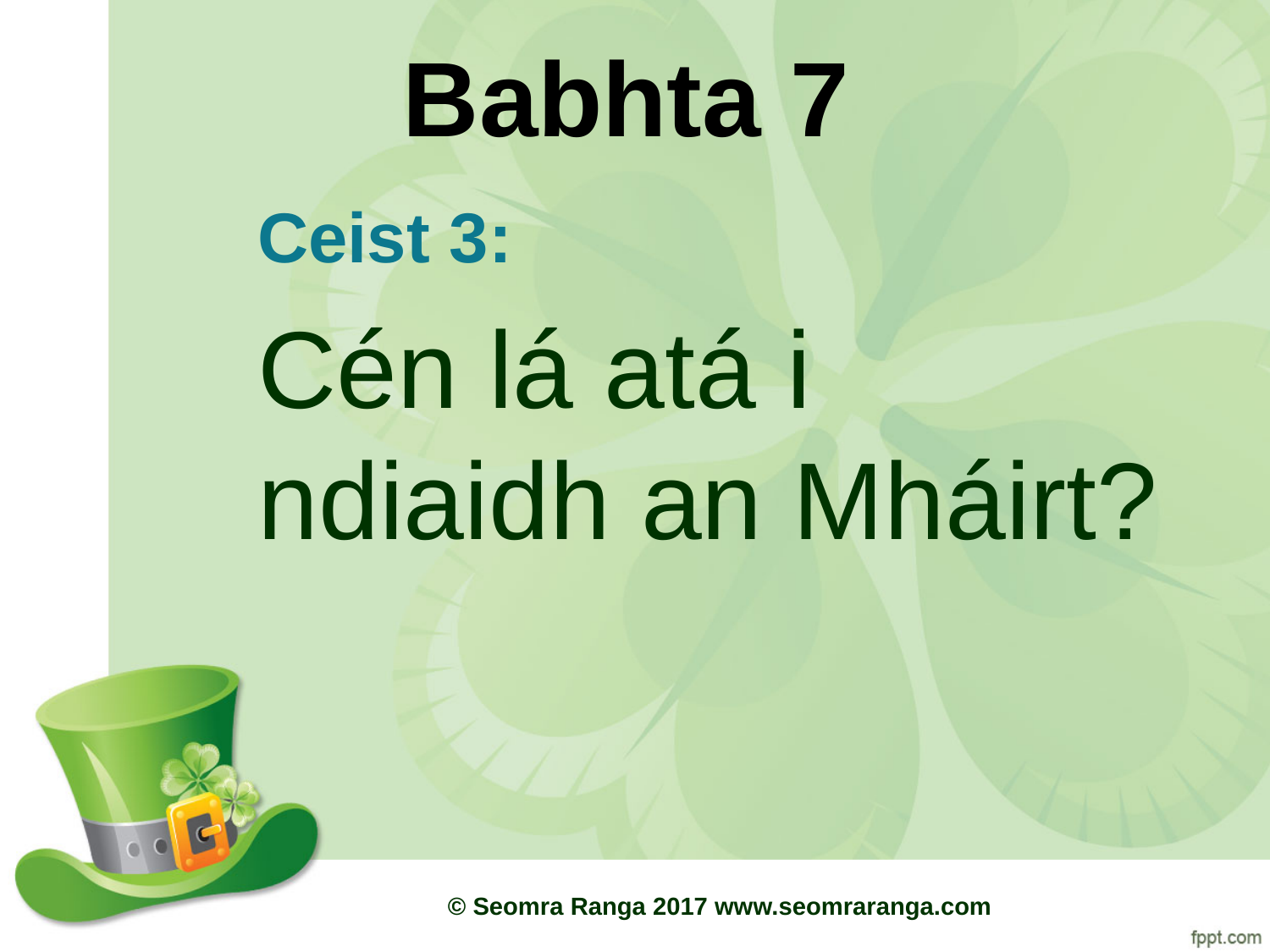

# Babhta 7
Ceist 3:
Cén lá atá i ndiaidh an Mháirt?
© Seomra Ranga 2017 www.seomraranga.com